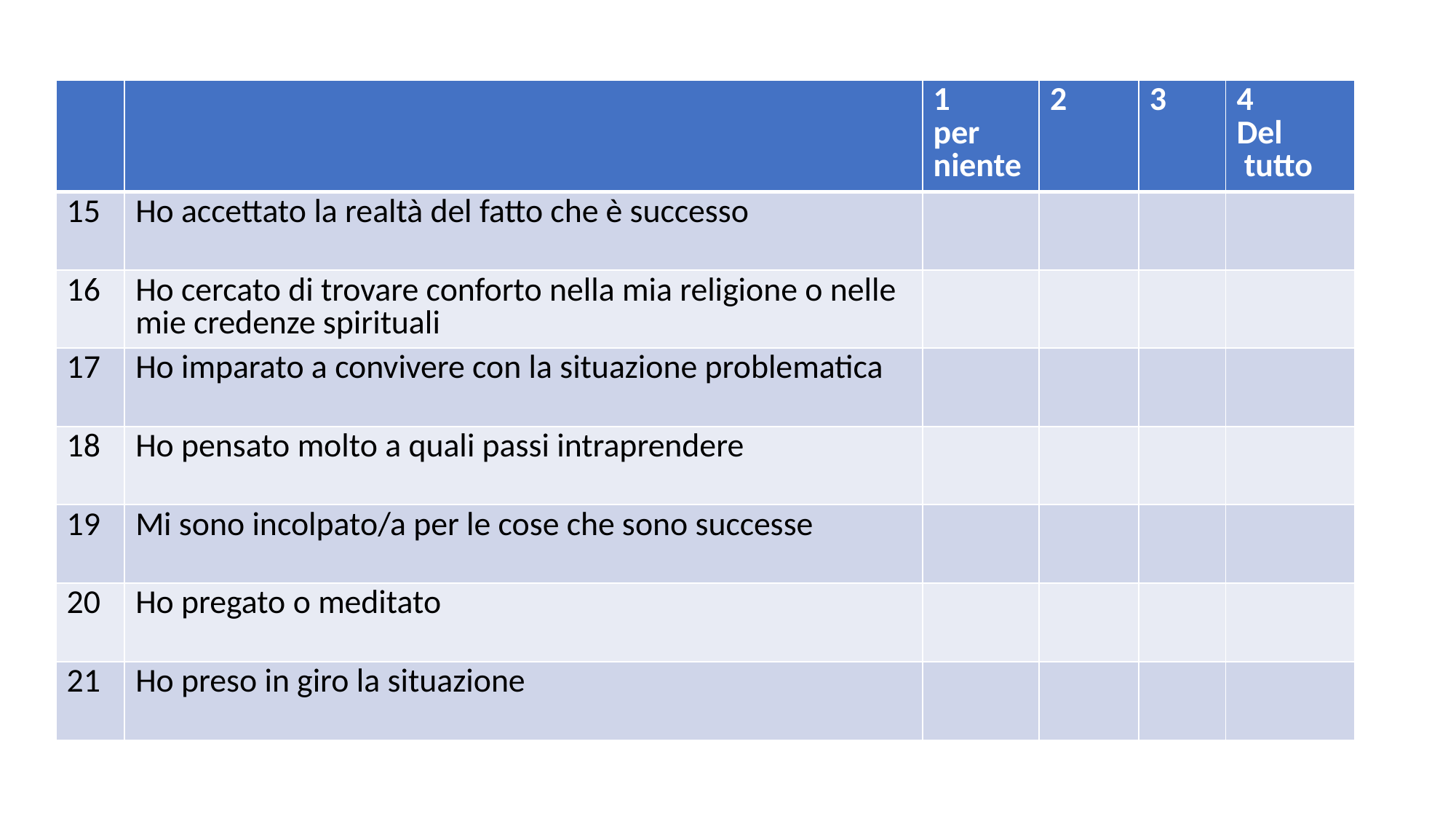

#
|  |  | 1 per niente | 2 | 3 | 4 Del tutto |
| --- | --- | --- | --- | --- | --- |
| 15 | Ho accettato la realtà del fatto che è successo |  |  |  |  |
| 16 | Ho cercato di trovare conforto nella mia religione o nelle mie credenze spirituali |  |  |  |  |
| 17 | Ho imparato a convivere con la situazione problematica |  |  |  |  |
| 18 | Ho pensato molto a quali passi intraprendere |  |  |  |  |
| 19 | Mi sono incolpato/a per le cose che sono successe |  |  |  |  |
| 20 | Ho pregato o meditato |  |  |  |  |
| 21 | Ho preso in giro la situazione |  |  |  |  |